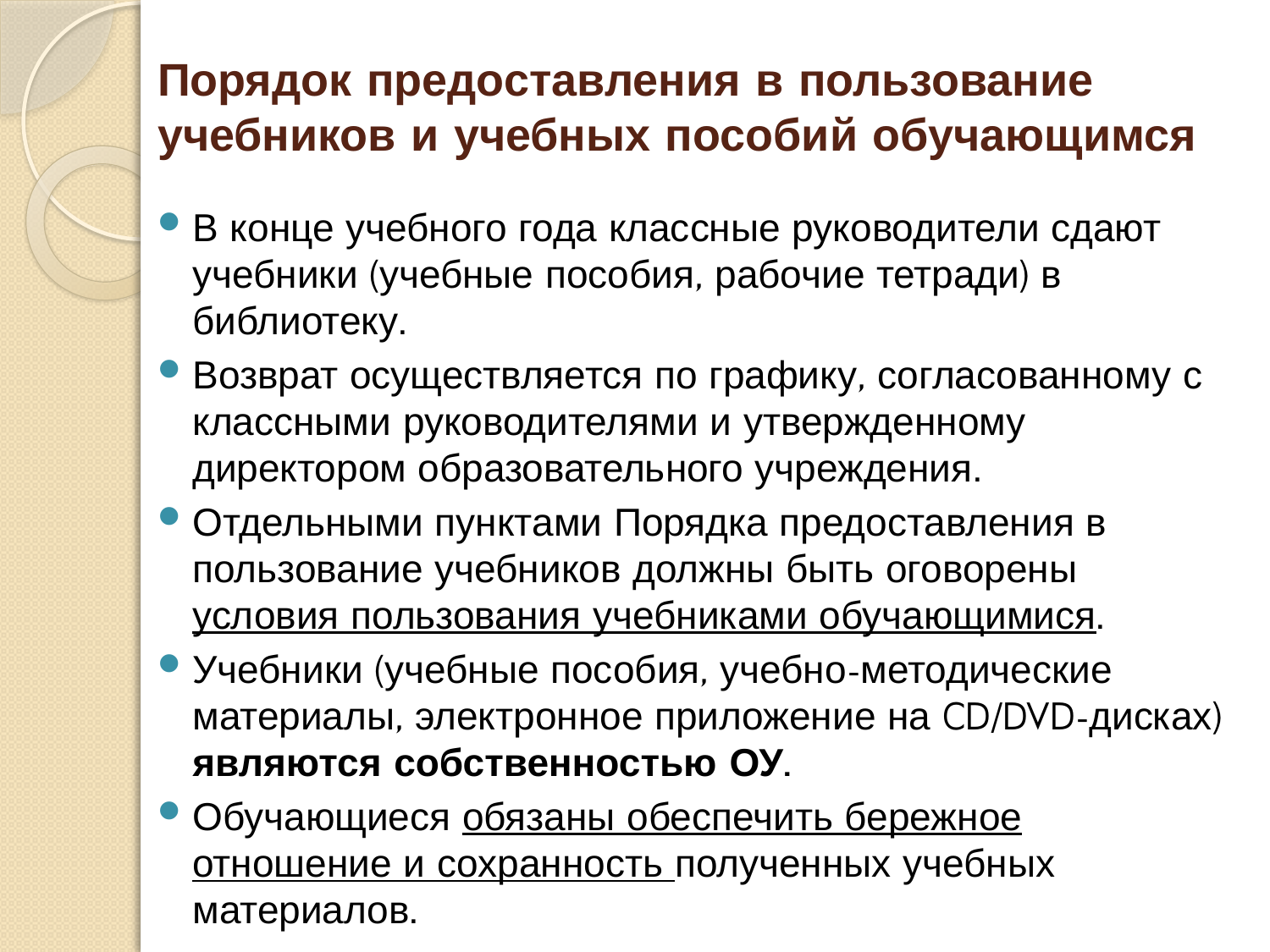

# Порядок предоставления в пользование учебников и учебных пособий обучающимся
В конце учебного года классные руководители сдают учебники (учебные пособия, рабочие тетради) в библиотеку.
Возврат осуществляется по графику, согласованному с классными руководителями и утвержденному директором образовательного учреждения.
Отдельными пунктами Порядка предоставления в пользование учебников должны быть оговорены условия пользования учебниками обучающимися.
Учебники (учебные пособия, учебно-методические материалы, электронное приложение на CD/DVD-дисках) являются собственностью ОУ.
Обучающиеся обязаны обеспечить бережное отношение и сохранность полученных учебных материалов.